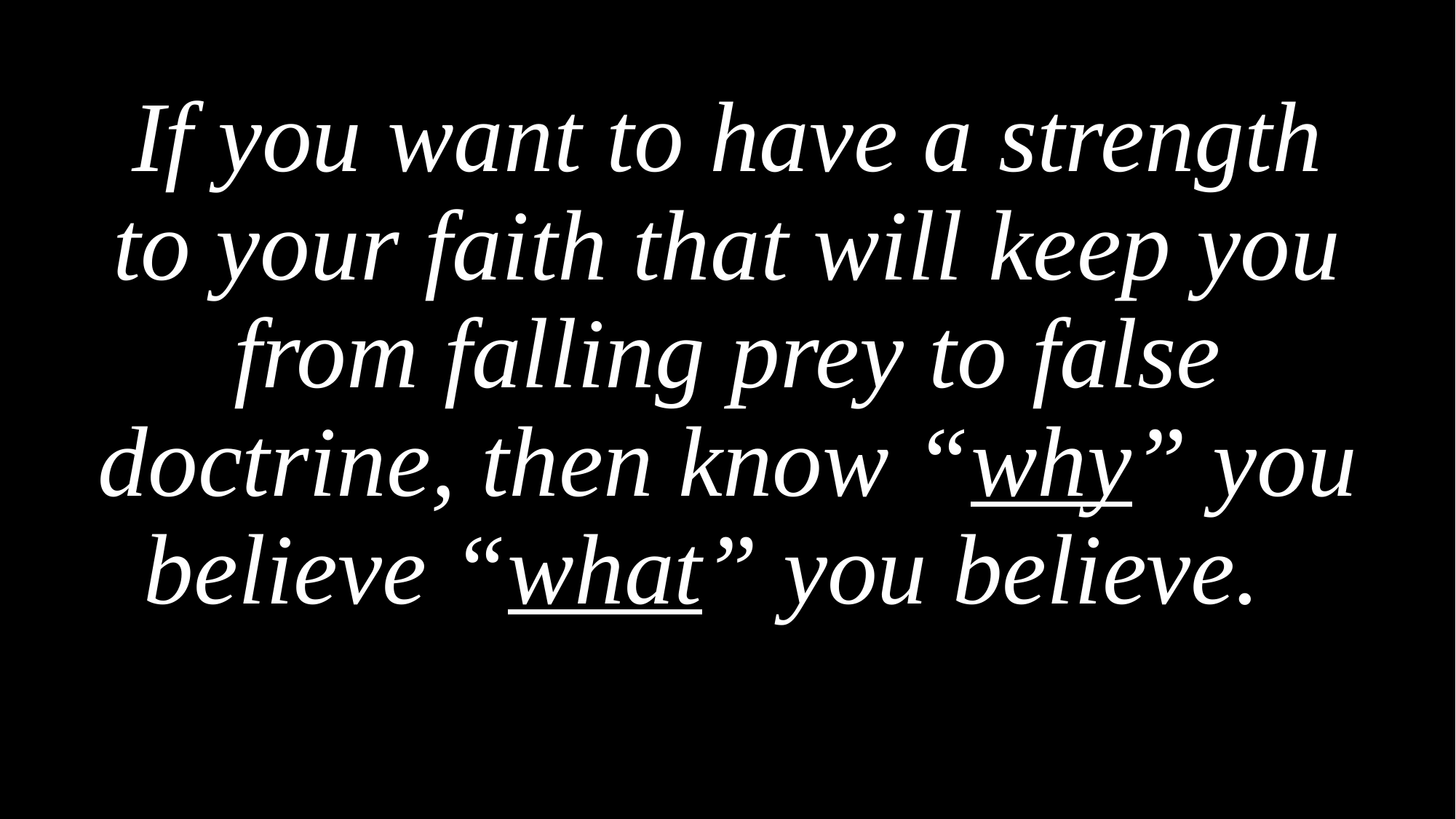

If you want to have a strength to your faith that will keep you from falling prey to false doctrine, then know “why” you believe “what” you believe.